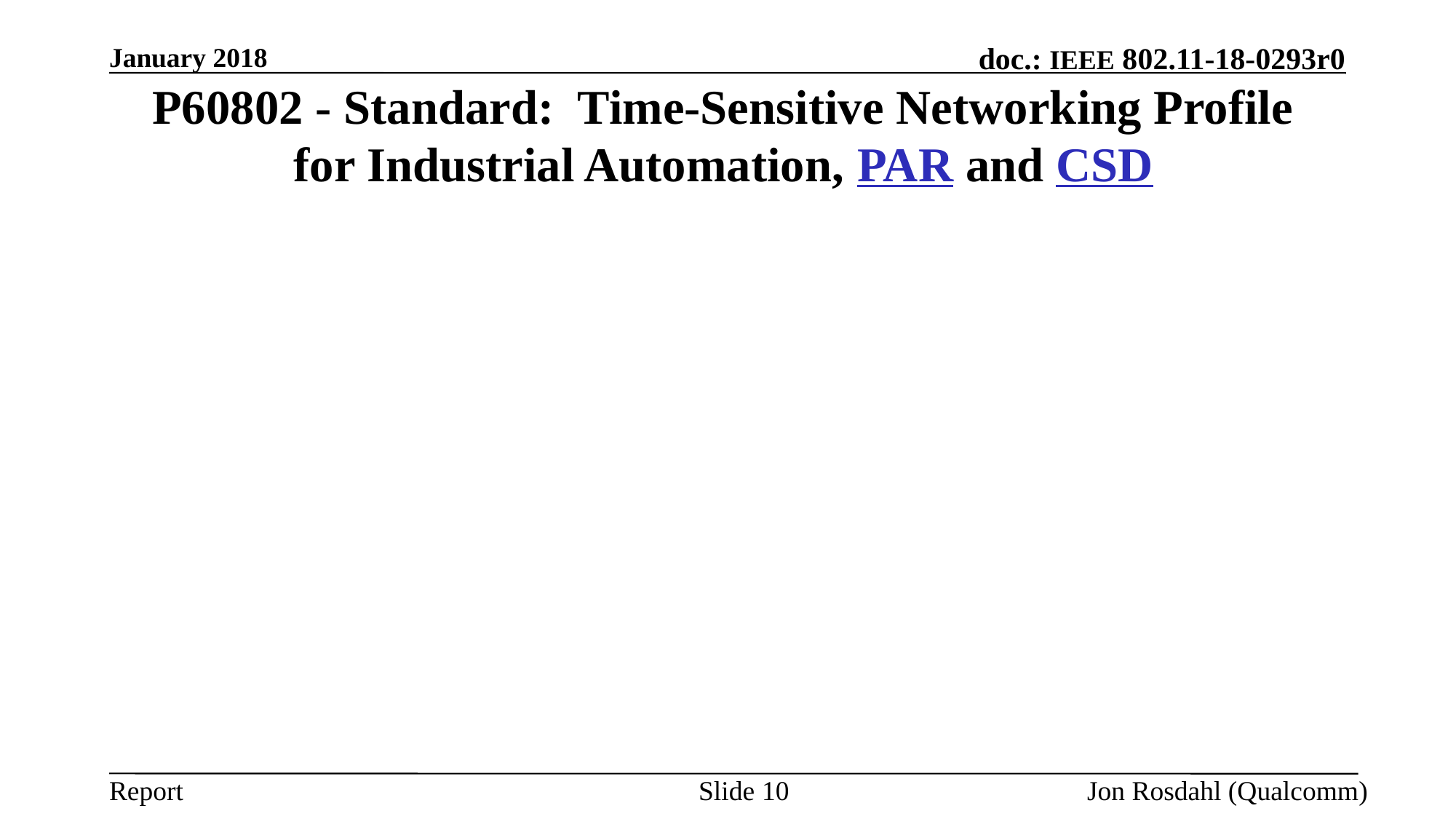

January 2018
# P60802 - Standard:  Time-Sensitive Networking Profile for Industrial Automation, PAR and CSD

Slide 10
Jon Rosdahl (Qualcomm)